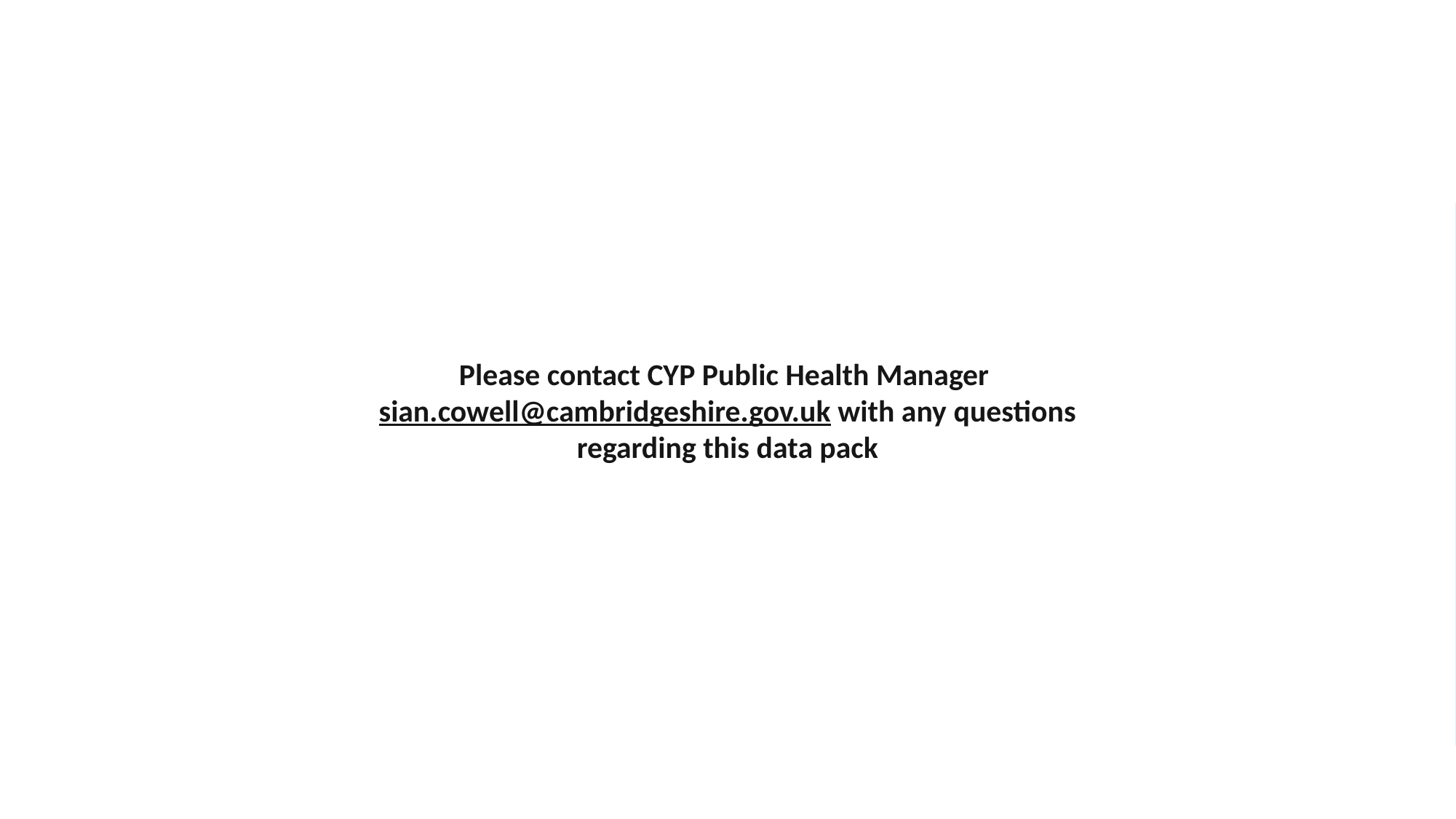

Please contact CYP Public Health Manager sian.cowell@cambridgeshire.gov.uk with any questions regarding this data pack